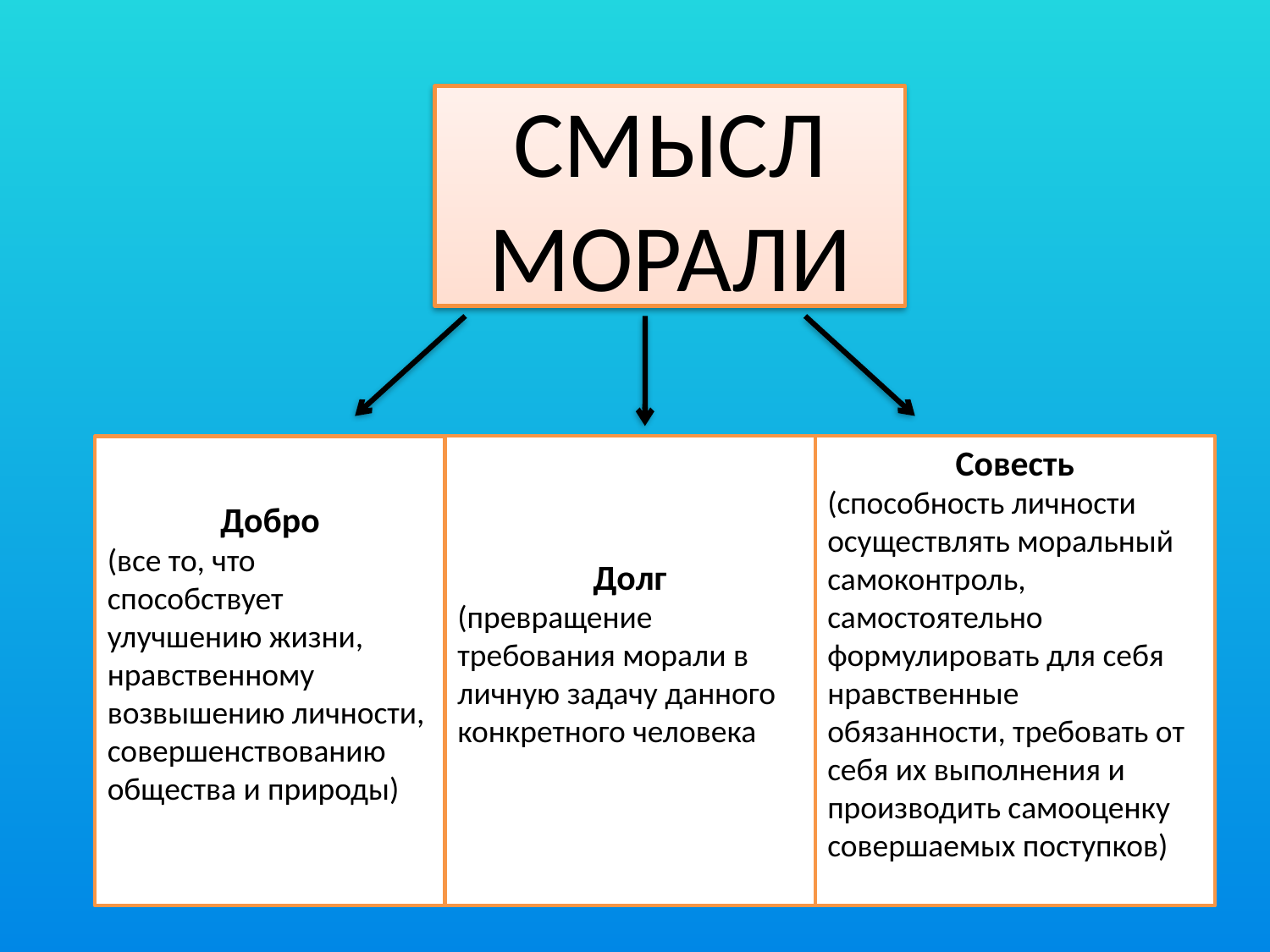

СМЫСЛ МОРАЛИ
Долг
(превращение требования морали в личную задачу данного конкретного человека

Совесть
(способность личности осуществлять моральный самоконтроль, самостоятельно формулировать для себя нравственные обязанности, требовать от себя их выполнения и производить самооценку совершаемых поступков)

Добро
(все то, что способствует улучшению жизни, нравственному возвышению личности, совершенствованию общества и природы)